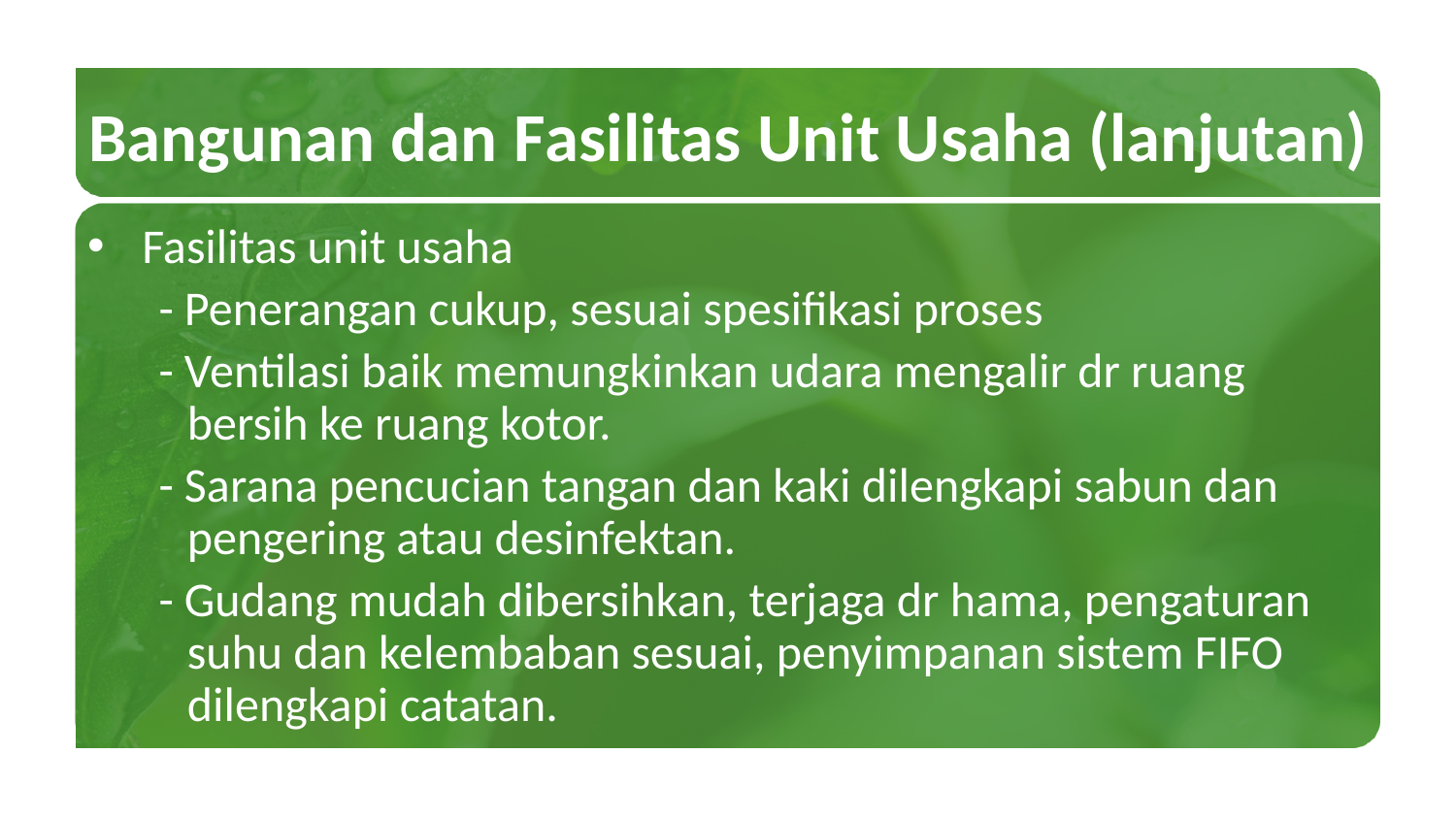

# Bangunan dan Fasilitas Unit Usaha (lanjutan)
Fasilitas unit usaha
    - Penerangan cukup, sesuai spesifikasi proses
    - Ventilasi baik memungkinkan udara mengalir dr ruang bersih ke ruang kotor.
    - Sarana pencucian tangan dan kaki dilengkapi sabun dan pengering atau desinfektan.
    - Gudang mudah dibersihkan, terjaga dr hama, pengaturan suhu dan kelembaban sesuai, penyimpanan sistem FIFO dilengkapi catatan.